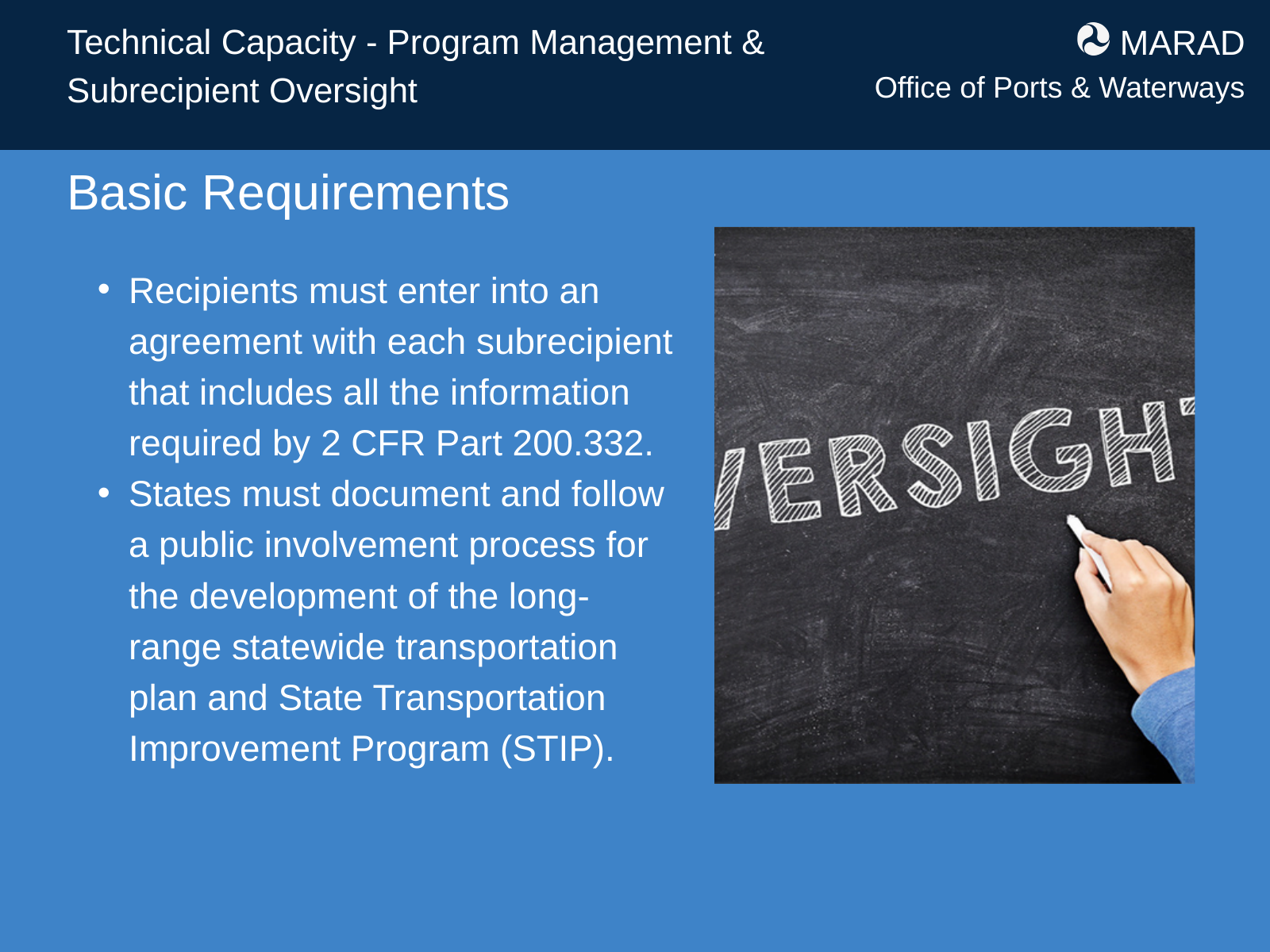

Technical Capacity - Program Management & Subrecipient Oversight
MARAD
Office of Ports & Waterways

Basic Requirements

Recipients must enter into an agreement with each subrecipient that includes all the information required by 2 CFR Part 200.332.
States must document and follow a public involvement process for the development of the long-range statewide transportation plan and State Transportation Improvement Program (STIP).